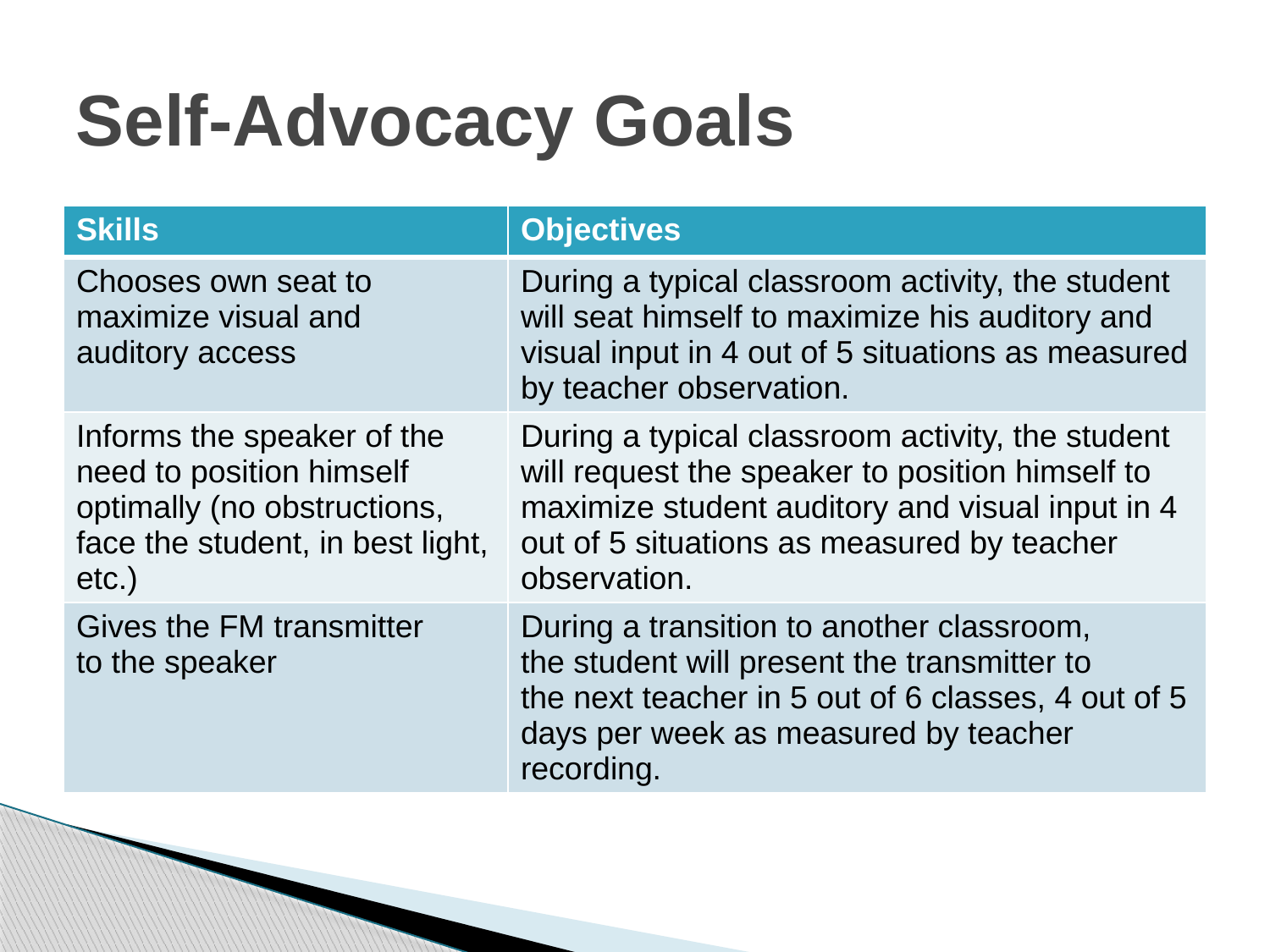

# Self-Advocacy Goals
| Skills | Objectives |
| --- | --- |
| Chooses own seat to maximize visual and auditory access | During a typical classroom activity, the student will seat himself to maximize his auditory and visual input in 4 out of 5 situations as measured by teacher observation. |
| Informs the speaker of the need to position himself optimally (no obstructions, face the student, in best light, etc.) | During a typical classroom activity, the student will request the speaker to position himself to maximize student auditory and visual input in 4 out of 5 situations as measured by teacher observation. |
| Gives the FM transmitter to the speaker | During a transition to another classroom, the student will present the transmitter to the next teacher in 5 out of 6 classes, 4 out of 5 days per week as measured by teacher recording. |